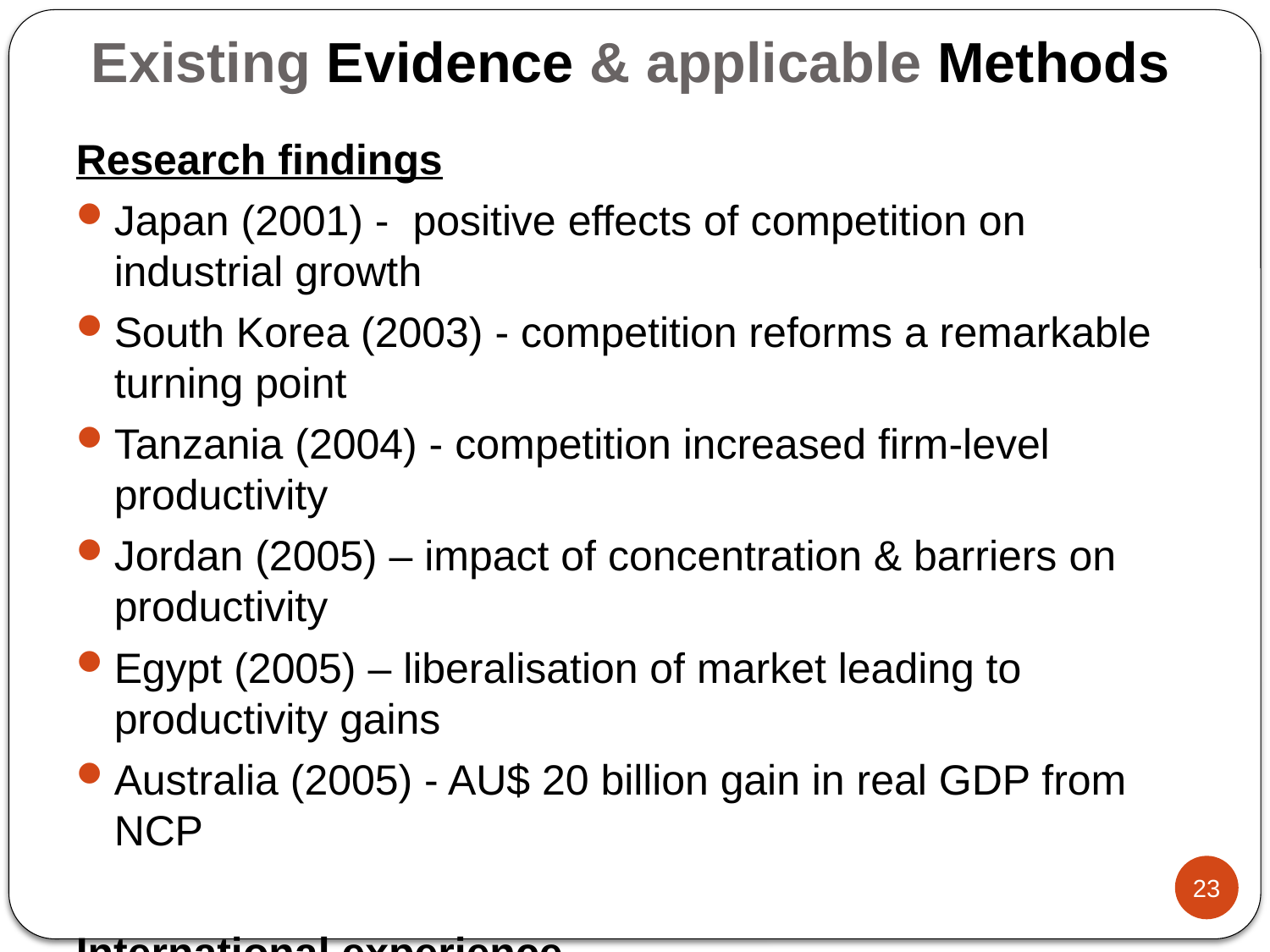

# Existing Evidence & applicable Methods
Research findings
Japan (2001) -  positive effects of competition on industrial growth
South Korea (2003) - competition reforms a remarkable turning point
Tanzania (2004) - competition increased firm-level productivity
Jordan (2005) – impact of concentration & barriers on productivity
Egypt (2005) – liberalisation of market leading to productivity gains
Australia (2005) - AU$ 20 billion gain in real GDP from NCP

International experience
Relevant organisations (research organisations, international donors, IGOs, international organisations)
Useful existing approaches
Available data (country and sector level)
23